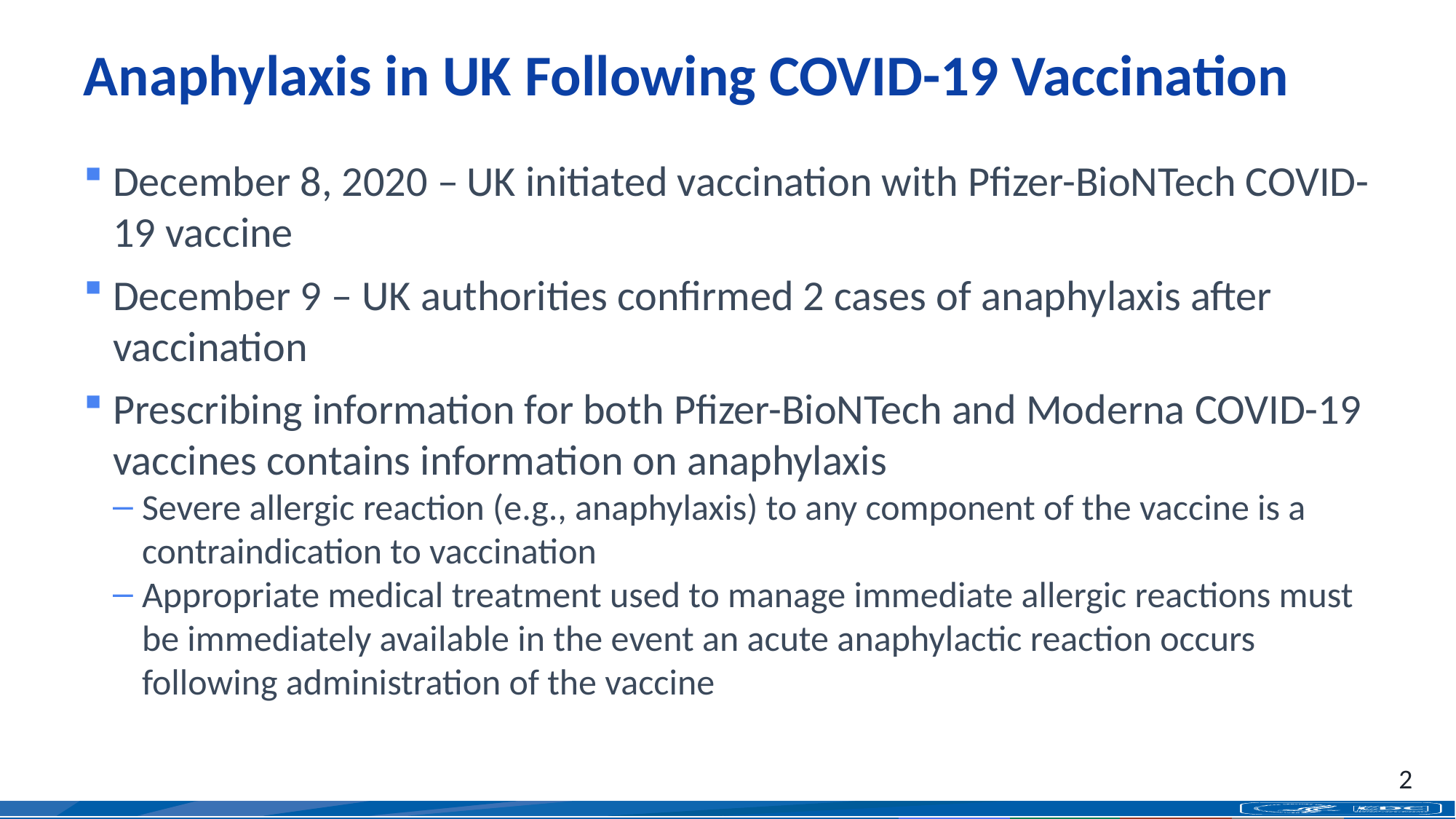

# Anaphylaxis in UK Following COVID-19 Vaccination
December 8, 2020 – UK initiated vaccination with Pfizer-BioNTech COVID-19 vaccine
December 9 – UK authorities confirmed 2 cases of anaphylaxis after vaccination
Prescribing information for both Pfizer-BioNTech and Moderna COVID-19 vaccines contains information on anaphylaxis
Severe allergic reaction (e.g., anaphylaxis) to any component of the vaccine is a contraindication to vaccination
Appropriate medical treatment used to manage immediate allergic reactions must be immediately available in the event an acute anaphylactic reaction occurs following administration of the vaccine

2